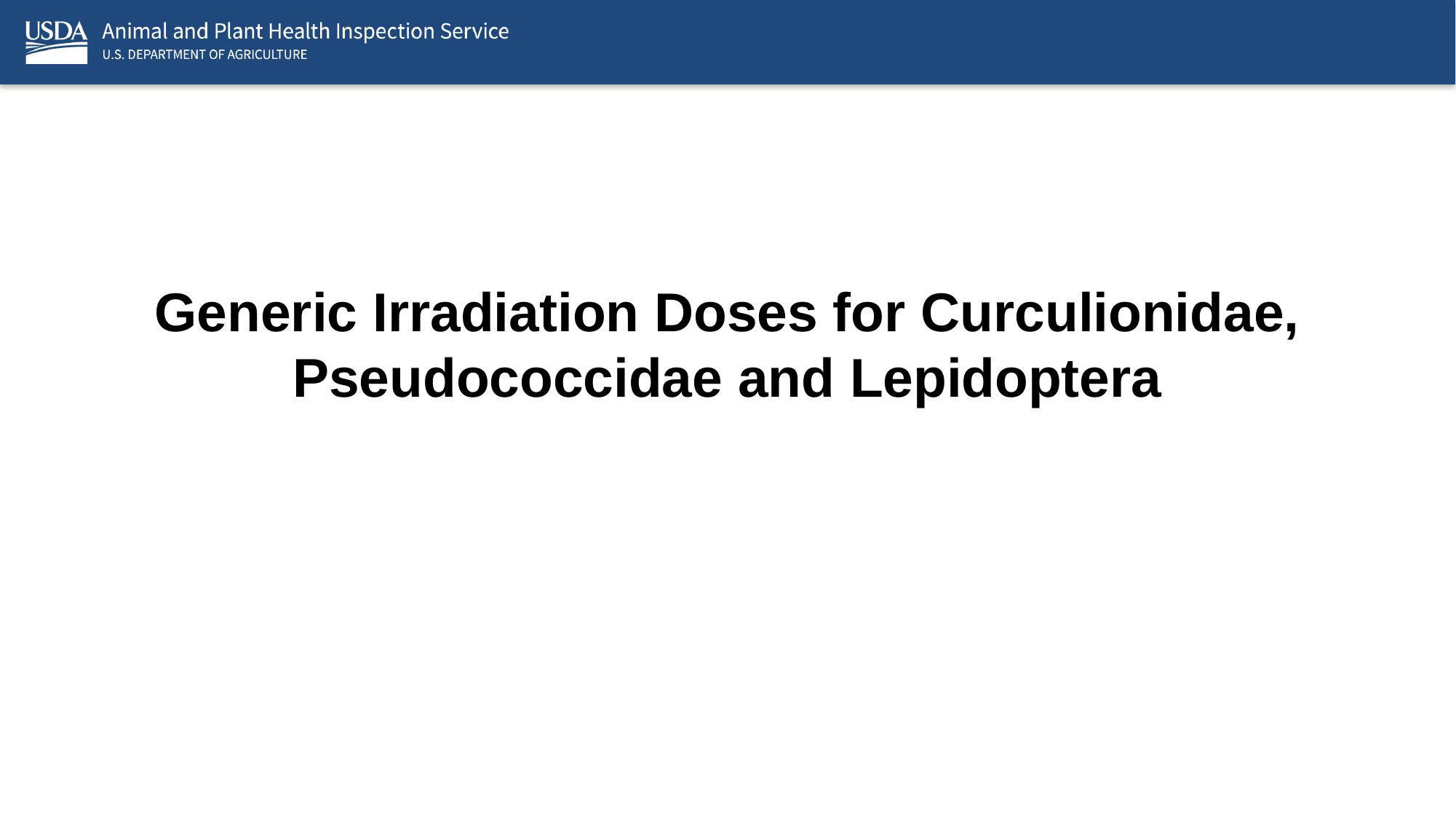

# Generic Irradiation Doses for Curculionidae, Pseudococcidae and Lepidoptera